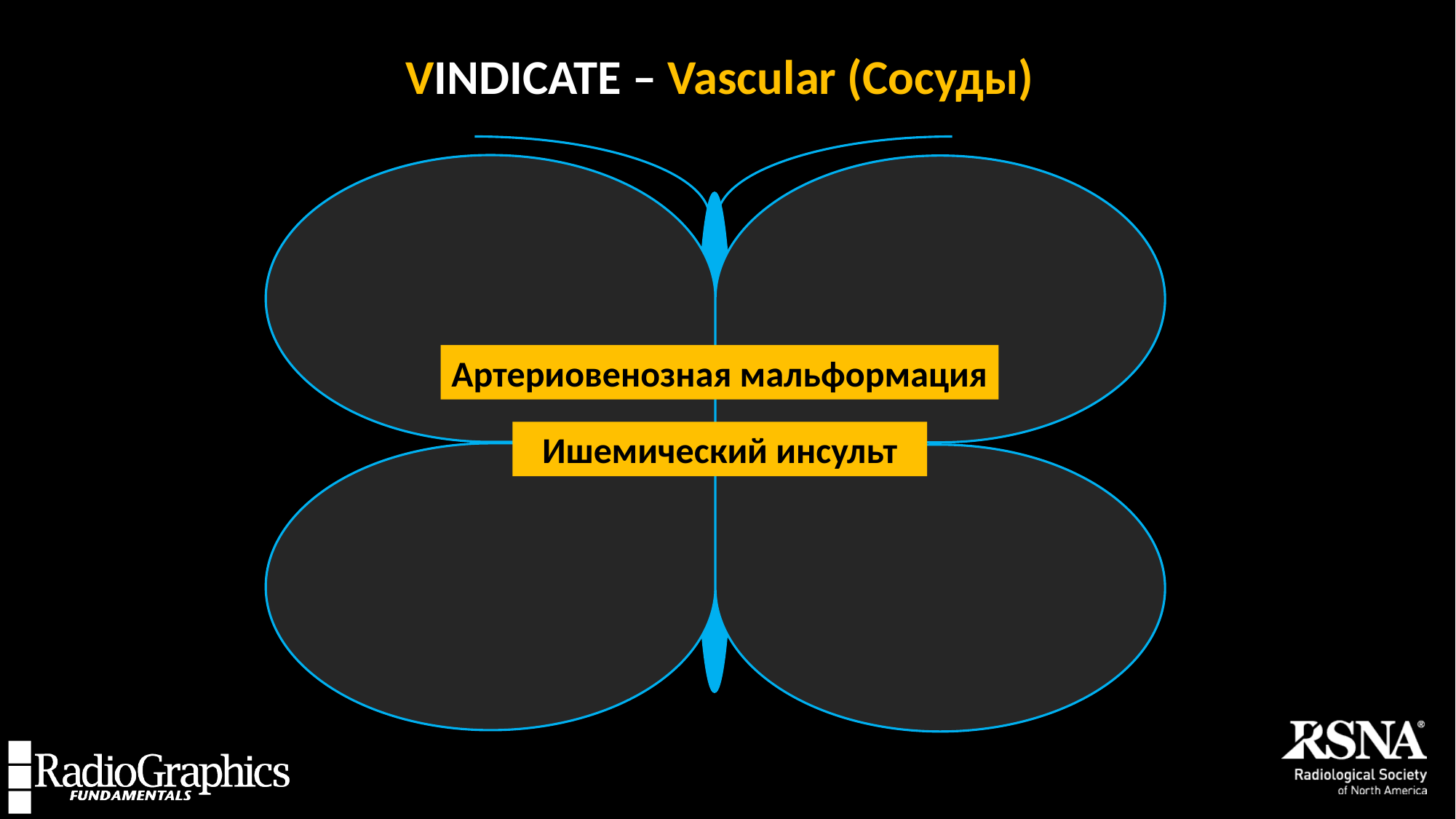

# VINDICATE – Vascular (Сосуды)

Артериовенозная мальформация
Ишемический инсульт